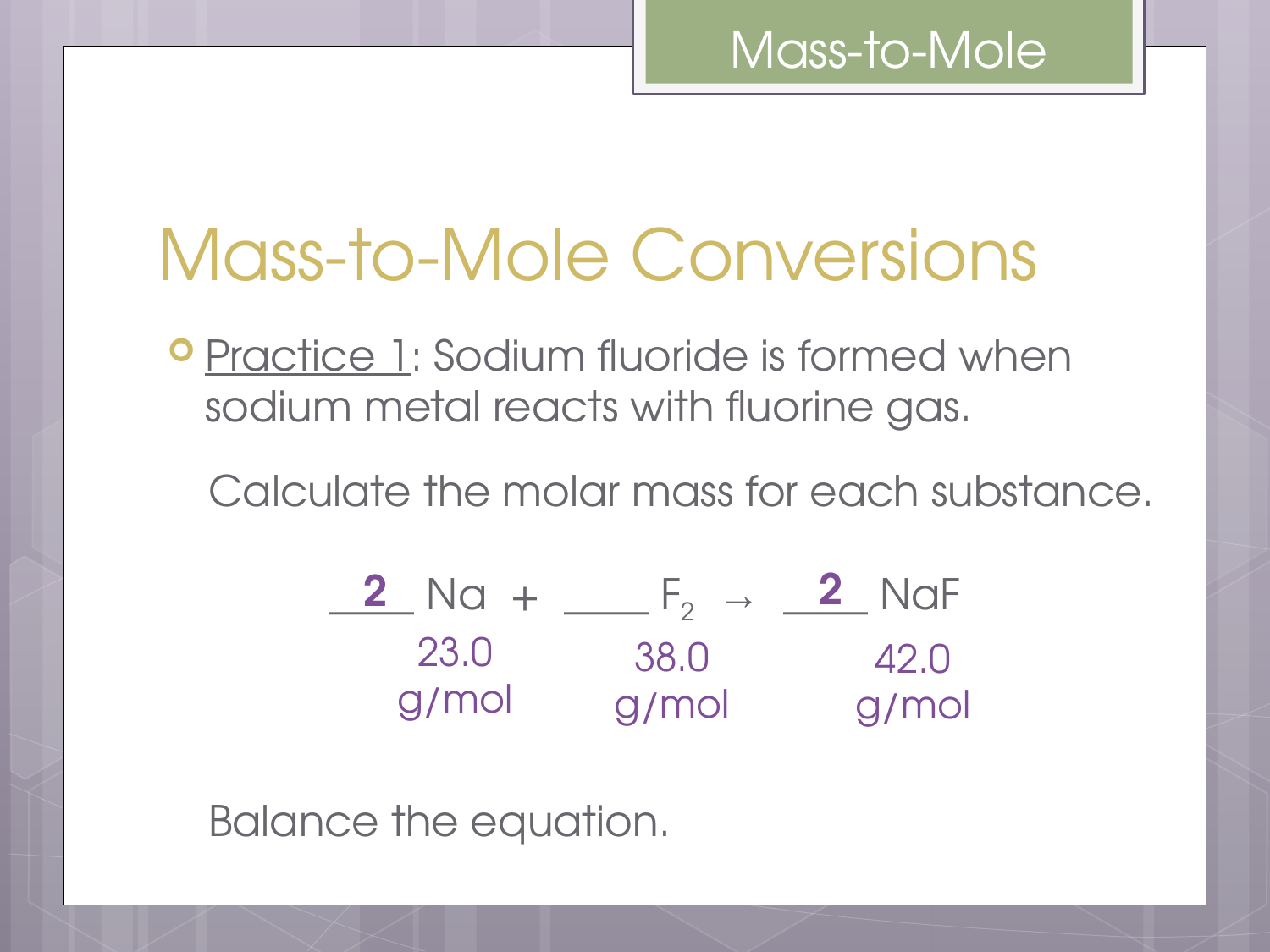

Mass-to-Mole
# Mass-to-Mole Conversions
Practice 1: Sodium fluoride is formed when sodium metal reacts with fluorine gas.

Calculate the molar mass for each substance.

Balance the equation.

2
2
____ Na  +  ____ F2  →  ____ NaF
23.0 g/mol
38.0 g/mol
42.0 g/mol